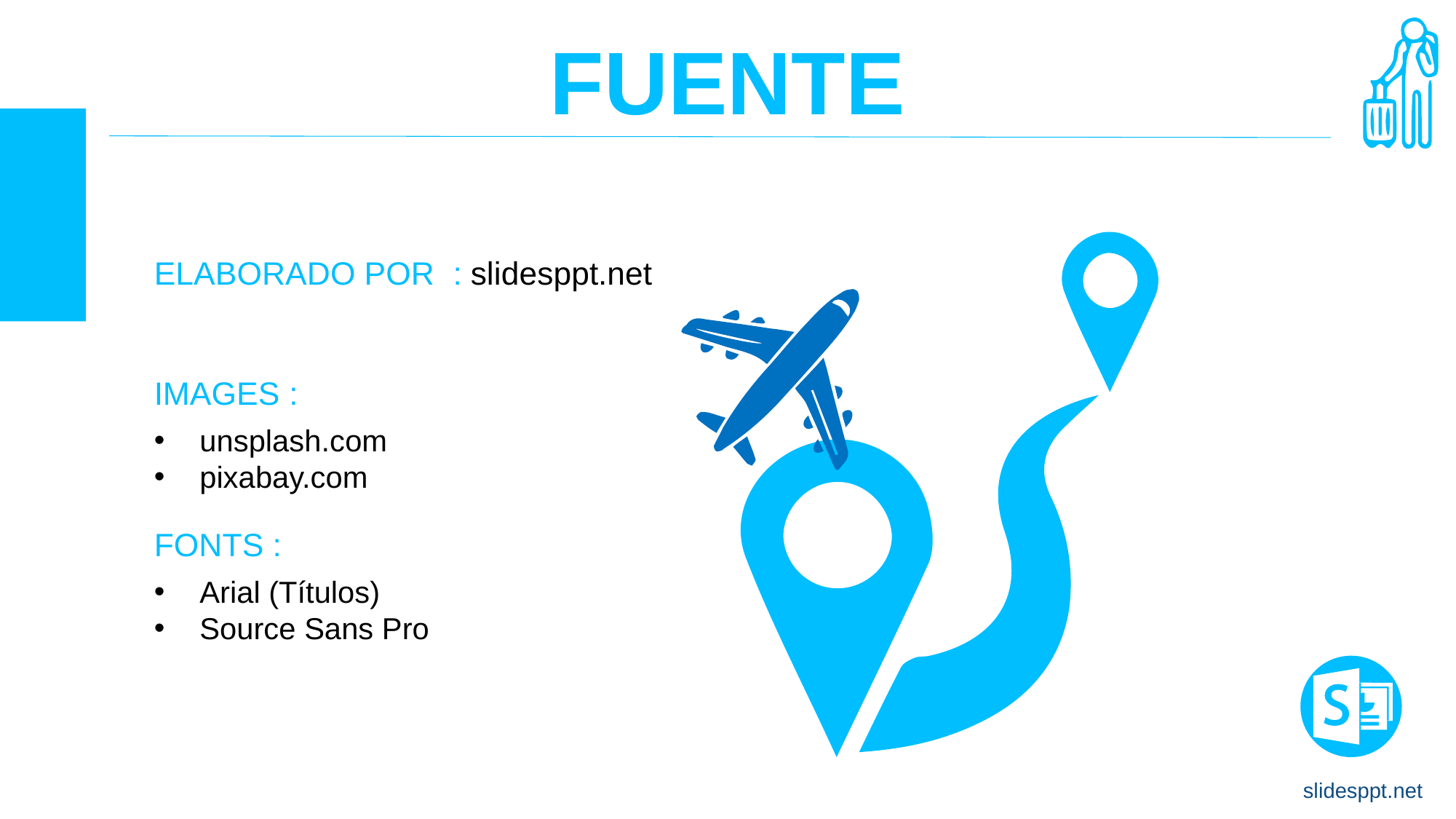

FUENTE

ELABORADO POR  : slidesppt.net

IMAGES :
unsplash.com
pixabay.com

FONTS :
Arial (Títulos)
Source Sans Pro

slidesppt.net